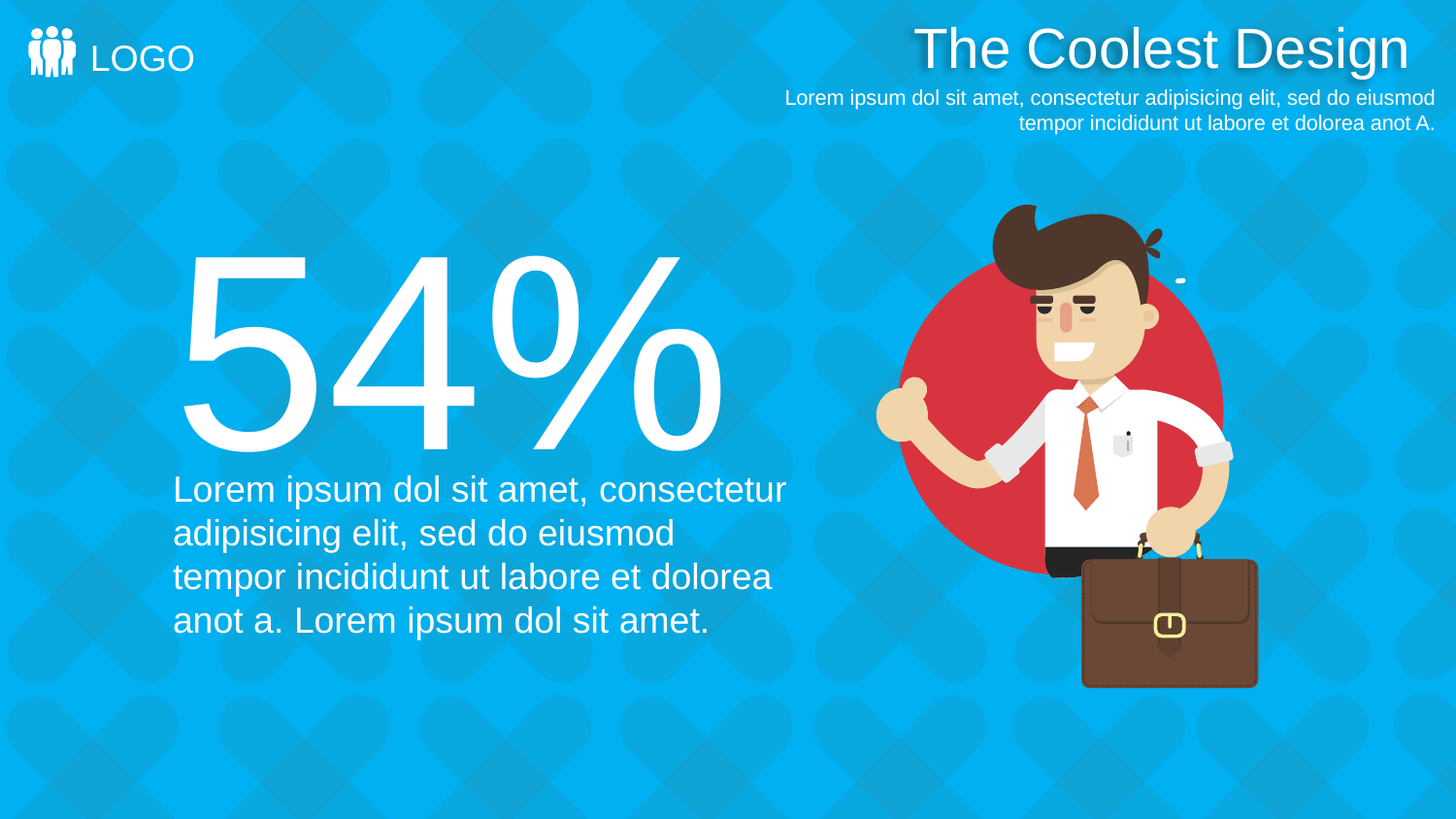

The Coolest Design

LOGO
Lorem ipsum dol sit amet, consectetur adipisicing elit, sed do eiusmod tempor incididunt ut labore et dolorea anot A.
54%

Lorem ipsum dol sit amet, consectetur adipisicing elit, sed do eiusmod tempor incididunt ut labore et dolorea anot a. Lorem ipsum dol sit amet.